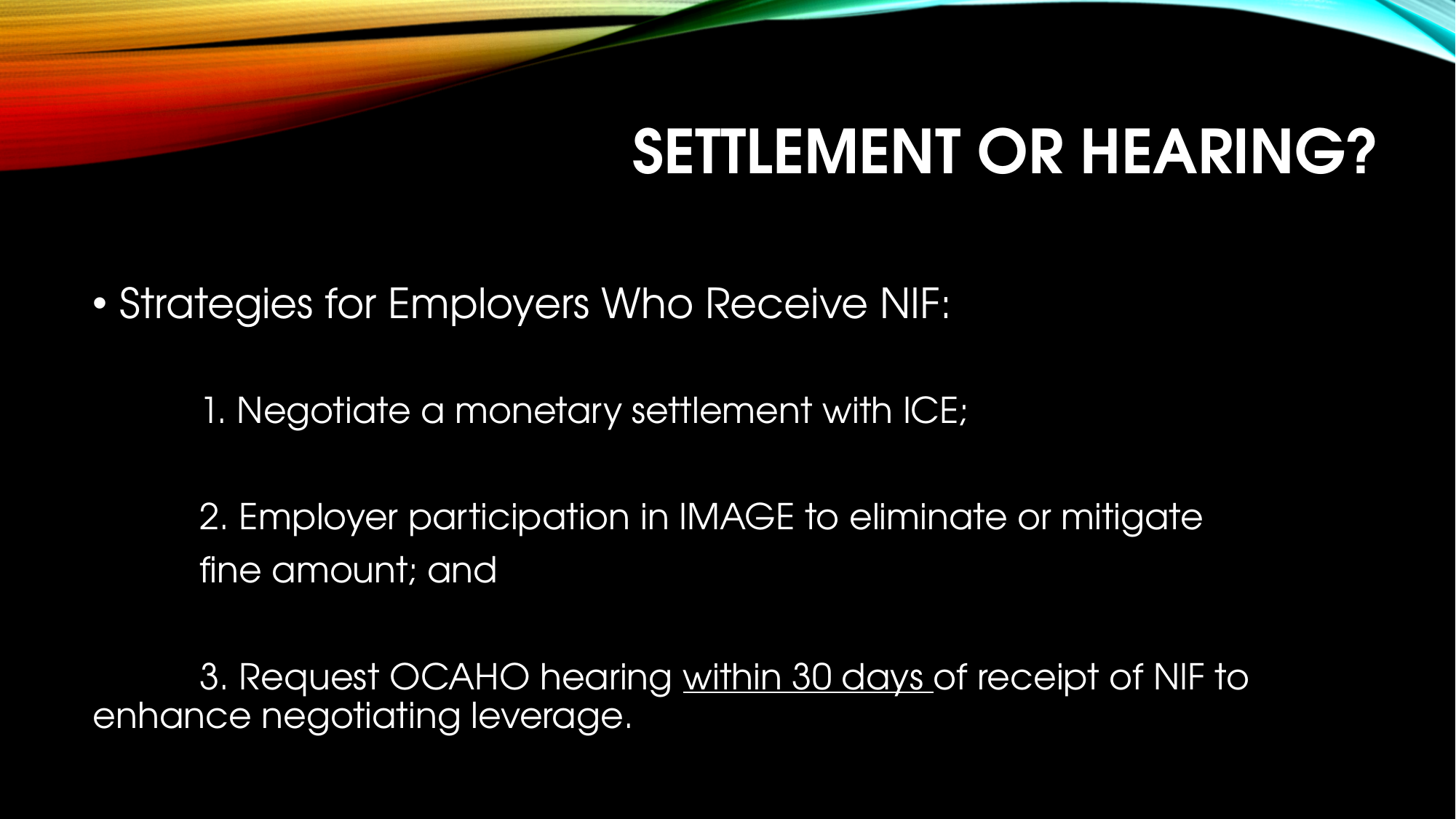

# Settlement or hearing?
Strategies for Employers Who Receive NIF:

	1. Negotiate a monetary settlement with ICE;

	2. Employer participation in IMAGE to eliminate or mitigate
	fine amount; and

	3. Request OCAHO hearing within 30 days of receipt of NIF to 	enhance negotiating leverage.